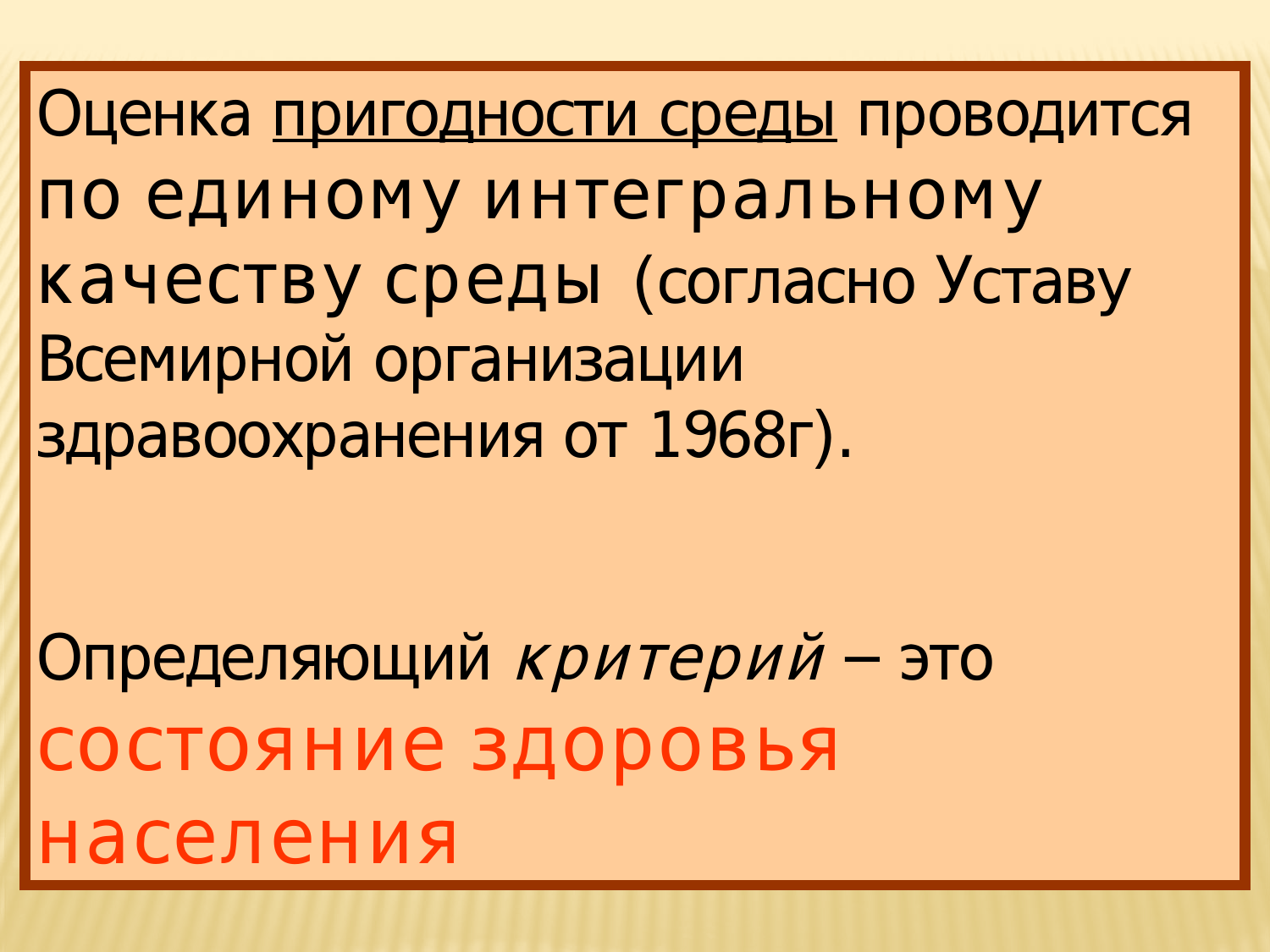

Оценка пригодности среды проводится  по единому интегральному качеству среды (согласно Уставу Всемирной организации здравоохранения от 1968г).

Определяющий критерий – это состояние здоровья населения